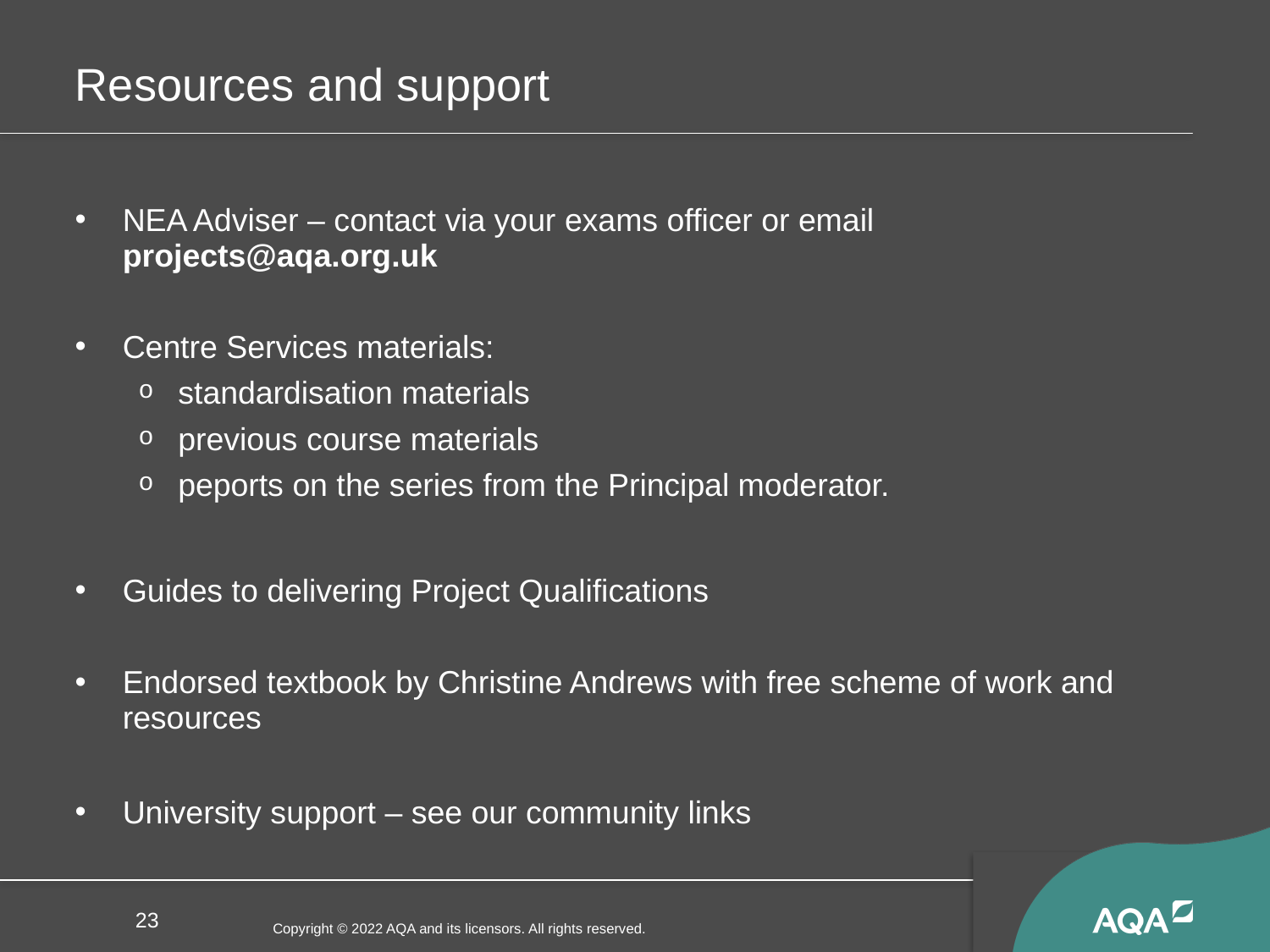

# Resources and support
NEA Adviser – contact via your exams officer or email projects@aqa.org.uk

Centre Services materials:
standardisation materials
previous course materials
peports on the series from the Principal moderator.

Guides to delivering Project Qualifications

Endorsed textbook by Christine Andrews with free scheme of work and resources

University support – see our community links
23
Copyright © 2022 AQA and its licensors. All rights reserved.